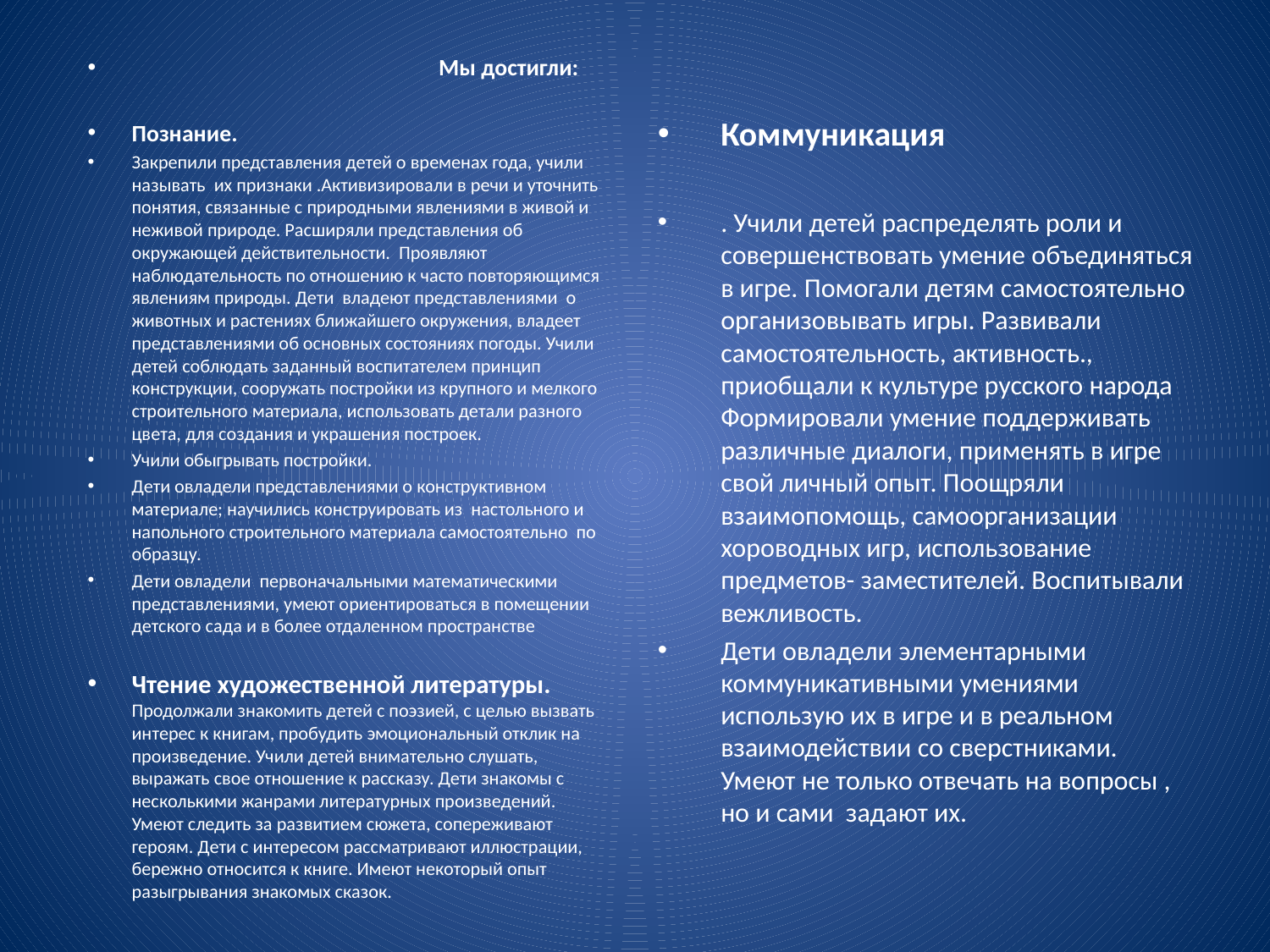

Мы достигли:

Познание.
Закрепили представления детей о временах года, учили называть  их признаки .Активизировали в речи и уточнить понятия, связанные с природными явлениями в живой и неживой природе. Расширяли представления об окружающей действительности.  Проявляют наблюдательность по отношению к часто повторяющимся  явлениям природы. Дети  владеют представлениями  о животных и растениях ближайшего окружения, владеет представлениями об основных состояниях погоды. Учили детей соблюдать заданный воспитателем принцип конструкции, сооружать постройки из крупного и мелкого строительного материала, использовать детали разного цвета, для создания и украшения построек.
Учили обыгрывать постройки.
Дети овладели представлениями о конструктивном материале; научились конструировать из  настольного и напольного строительного материала самостоятельно  по образцу.
Дети овладели  первоначальными математическими представлениями, умеют ориентироваться в помещении детского сада и в более отдаленном пространстве

Чтение художественной литературы. Продолжали знакомить детей с поэзией, с целью вызвать интерес к книгам, пробудить эмоциональный отклик на произведение. Учили детей внимательно слушать, выражать свое отношение к рассказу. Дети знакомы с несколькими жанрами литературных произведений. Умеют следить за развитием сюжета, сопереживают героям. Дети с интересом рассматривают иллюстрации, бережно относится к книге. Имеют некоторый опыт разыгрывания знакомых сказок.

Коммуникация

. Учили детей распределять роли и совершенствовать умение объединяться в игре. Помогали детям самостоятельно организовывать игры. Развивали самостоятельность, активность., приобщали к культуре русского народа Формировали умение поддерживать различные диалоги, применять в игре свой личный опыт. Поощряли взаимопомощь, самоорганизации хороводных игр, использование предметов- заместителей. Воспитывали вежливость.
Дети овладели элементарными коммуникативными умениями использую их в игре и в реальном взаимодействии со сверстниками.  Умеют не только отвечать на вопросы , но и сами  задают их.